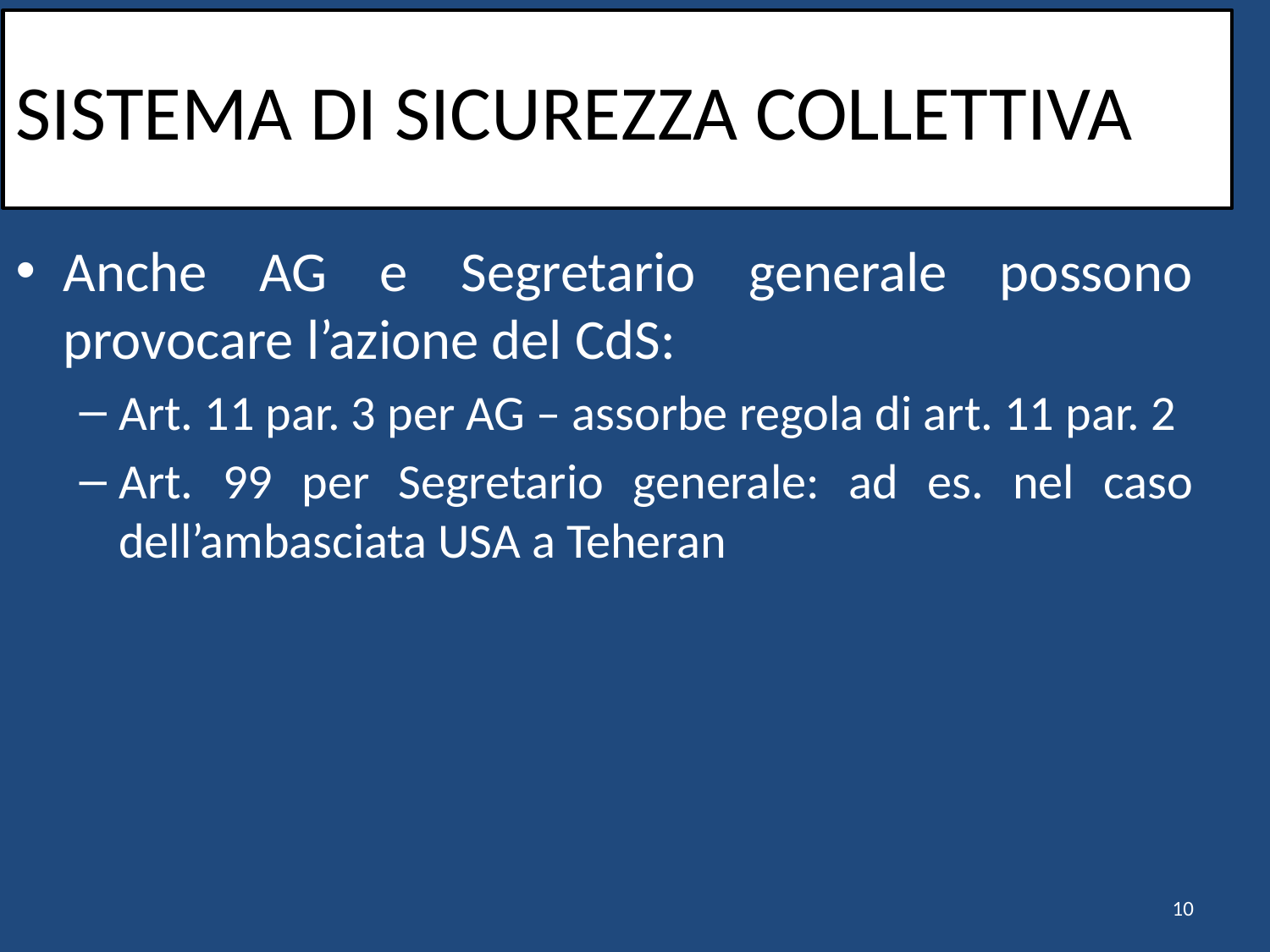

# SISTEMA DI SICUREZZA COLLETTIVA
Anche AG e Segretario generale possono provocare l’azione del CdS:
Art. 11 par. 3 per AG – assorbe regola di art. 11 par. 2
Art. 99 per Segretario generale: ad es. nel caso dell’ambasciata USA a Teheran
10